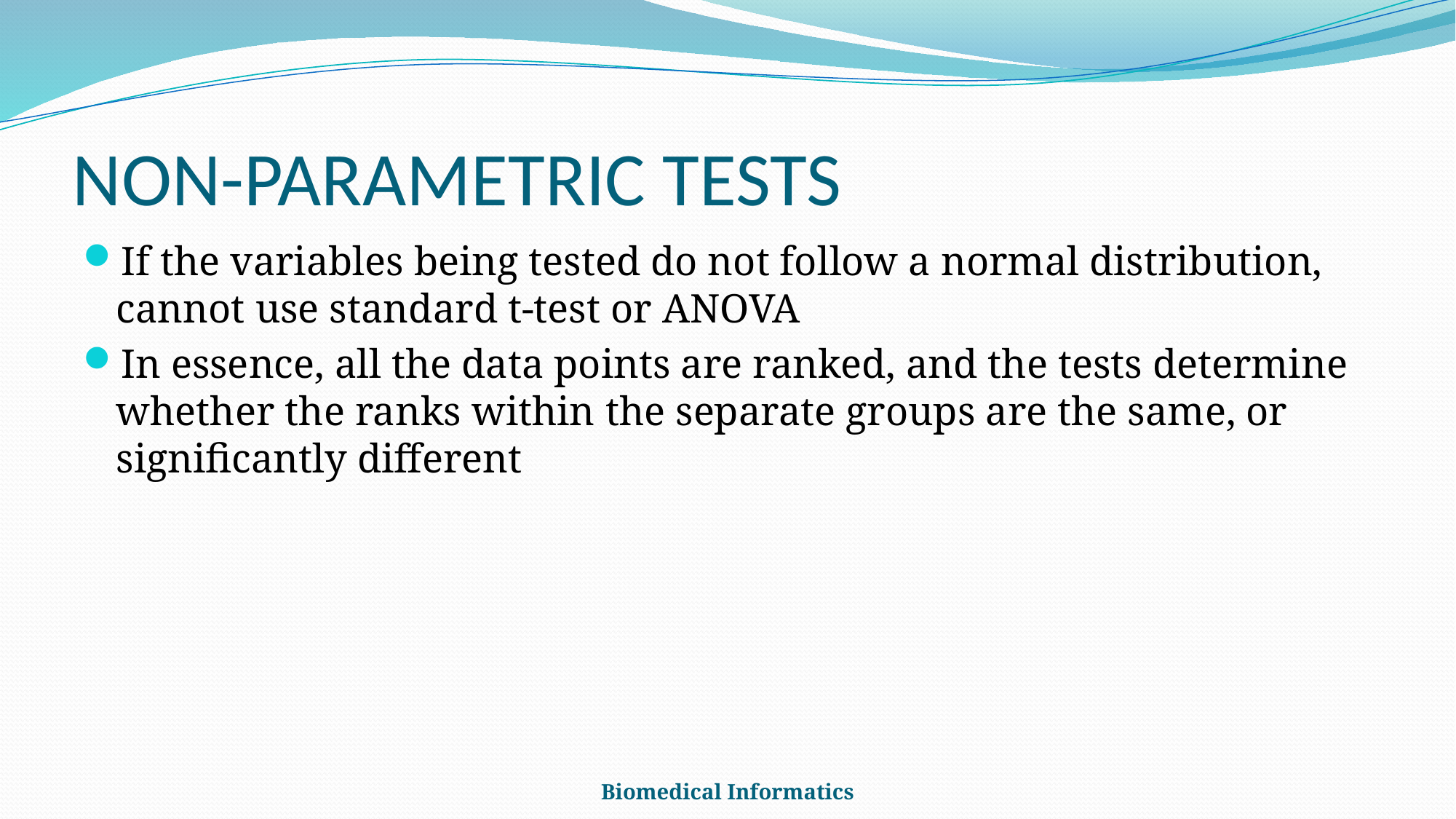

# NON-PARAMETRIC TESTS
If the variables being tested do not follow a normal distribution, cannot use standard t-test or ANOVA
In essence, all the data points are ranked, and the tests determine whether the ranks within the separate groups are the same, or significantly different